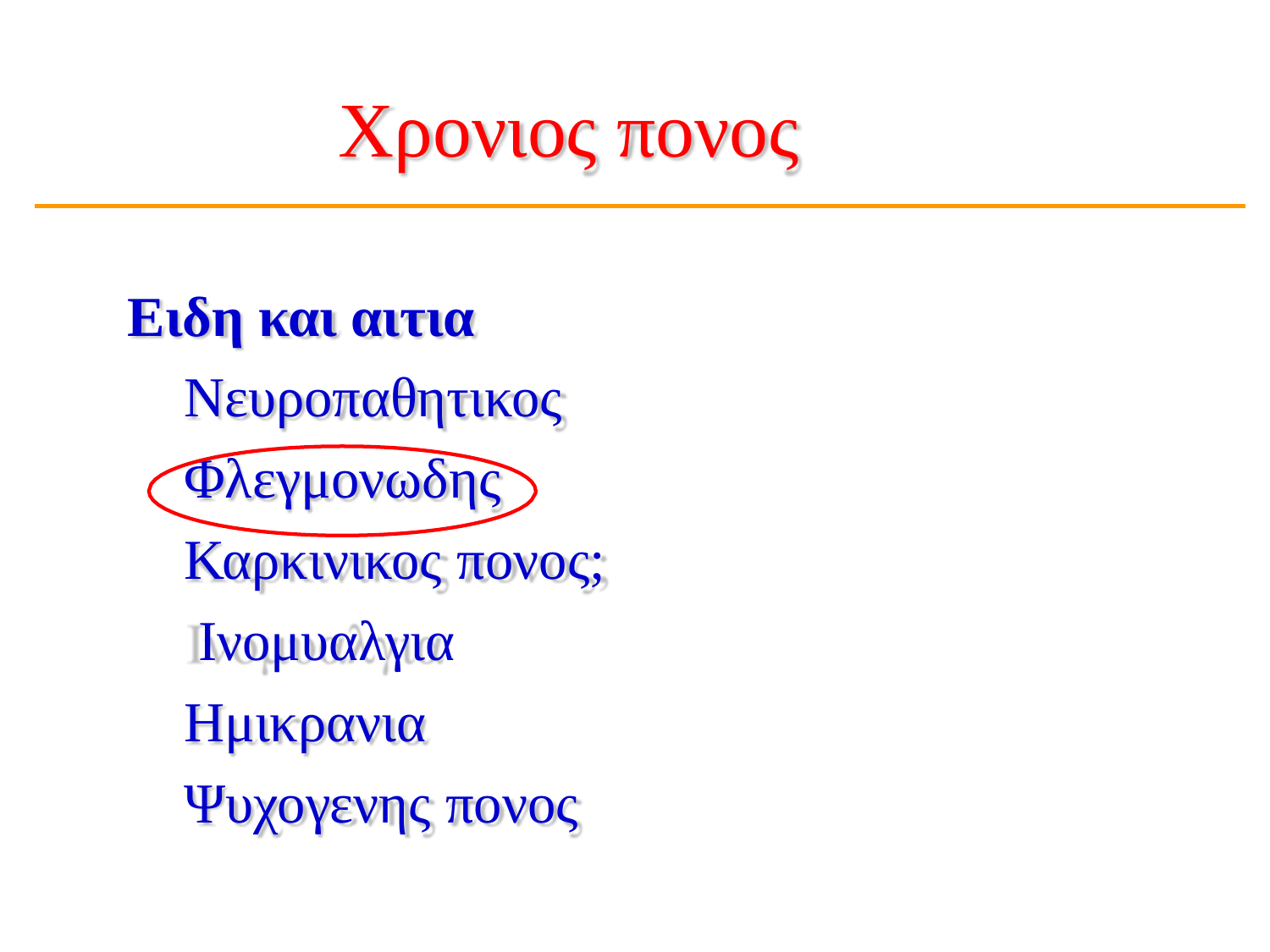

# Χρονιος πονος

Ειδη και αιτια  Νευροπαθητικος  Φλεγμονωδης  Καρκινικος πονος;  Ινομυαλγια  Ημικρανια  Ψυχογενης πονος